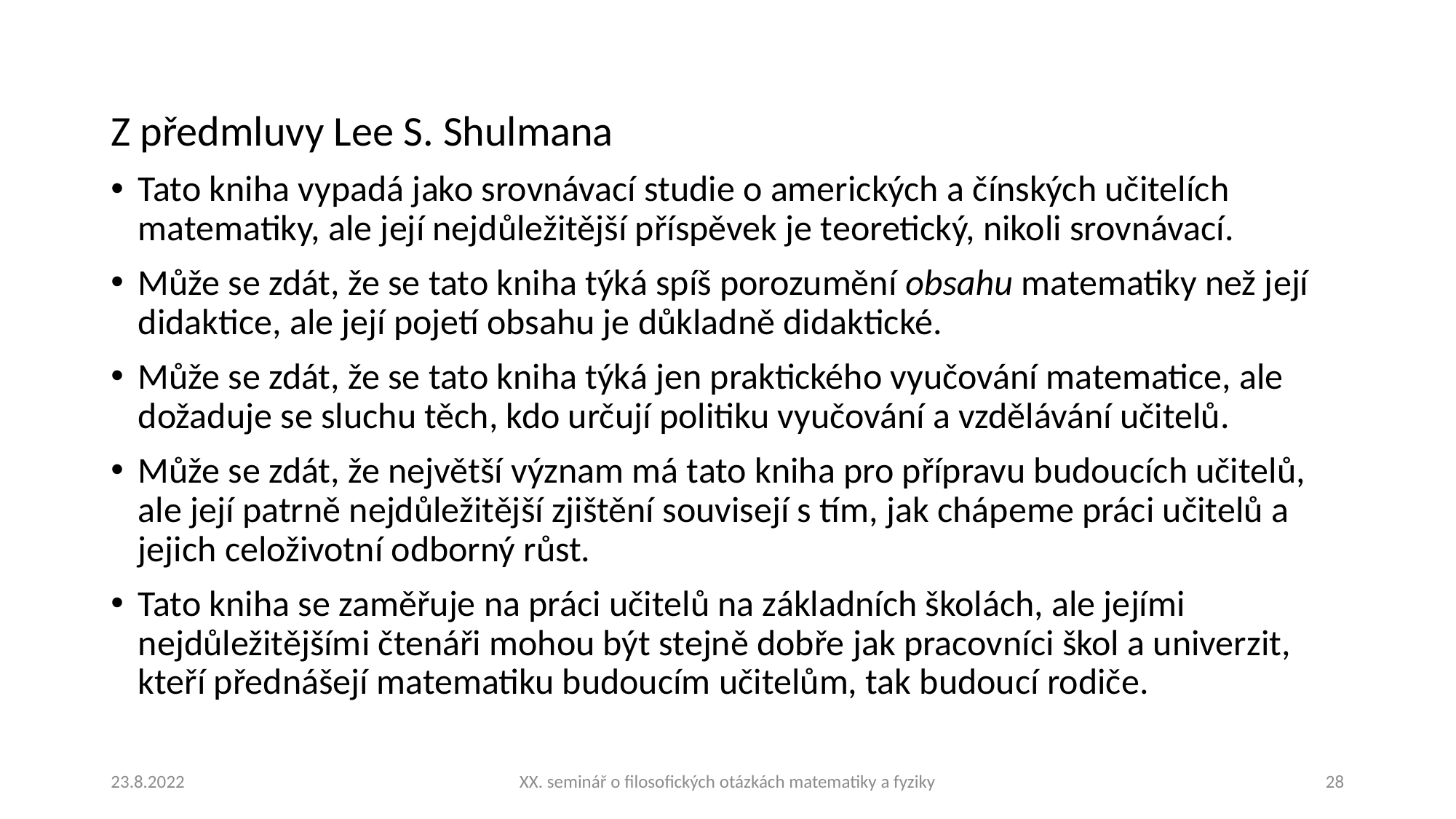

Z předmluvy Lee S. Shulmana
Tato kniha vypadá jako srovnávací studie o amerických a čínských učitelích matematiky, ale její nejdůležitější příspěvek je teoretický, nikoli srovnávací.
Může se zdát, že se tato kniha týká spíš porozumění obsahu matematiky než její didaktice, ale její pojetí obsahu je důkladně didaktické.
Může se zdát, že se tato kniha týká jen praktického vyučování matematice, ale dožaduje se sluchu těch, kdo určují politiku vyučování a vzdělávání učitelů.
Může se zdát, že největší význam má tato kniha pro přípravu budoucích učitelů, ale její patrně nejdůležitější zjištění souvisejí s tím, jak chápeme práci učitelů a jejich celoživotní odborný růst.
Tato kniha se zaměřuje na práci učitelů na základních školách, ale jejími nejdůležitějšími čtenáři mohou být stejně dobře jak pracovníci škol a univerzit, kteří přednášejí matematiku budoucím učitelům, tak budoucí rodiče.
23.8.2022
XX. seminář o filosofických otázkách matematiky a fyziky
28